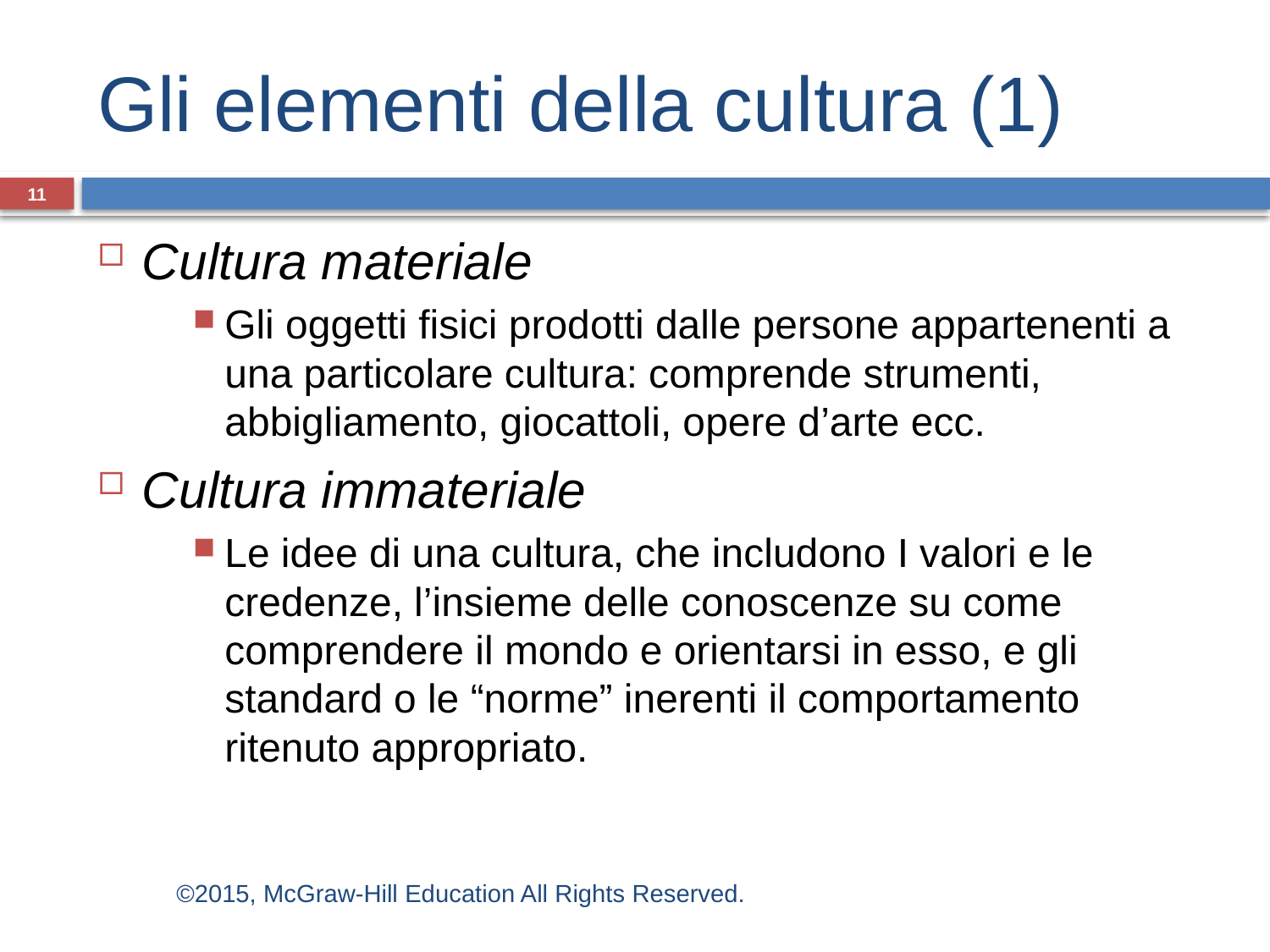

# Gli elementi della cultura (1)
11
Cultura materiale
Gli oggetti fisici prodotti dalle persone appartenenti a una particolare cultura: comprende strumenti, abbigliamento, giocattoli, opere d’arte ecc.
Cultura immateriale
Le idee di una cultura, che includono I valori e le credenze, l’insieme delle conoscenze su come comprendere il mondo e orientarsi in esso, e gli standard o le “norme” inerenti il comportamento ritenuto appropriato.
©2015, McGraw-Hill Education All Rights Reserved.